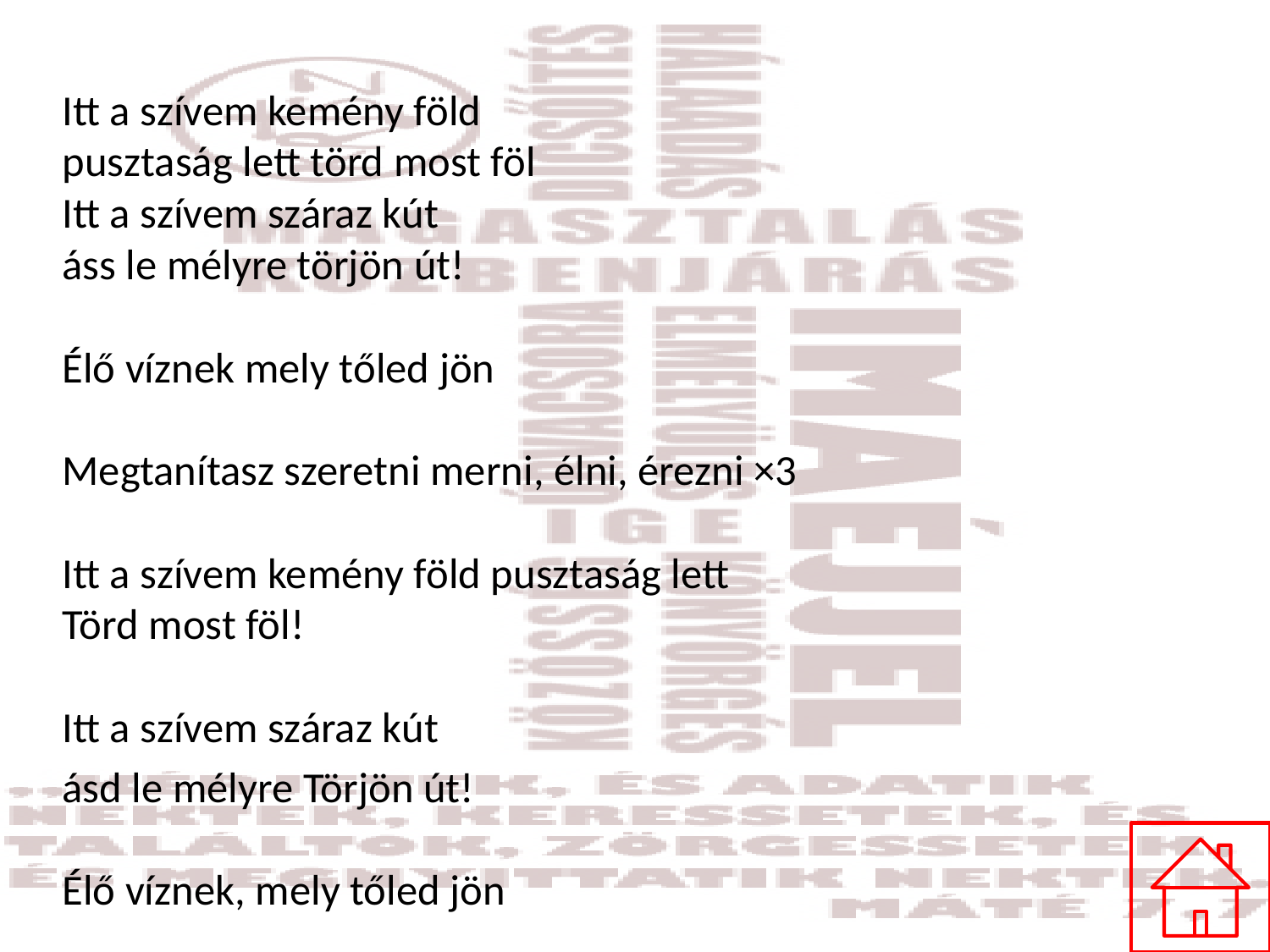

#
Itt a szívem kemény föld
pusztaság lett törd most föl
Itt a szívem száraz kút
áss le mélyre törjön út!
Élő víznek mely tőled jön
Megtanítasz szeretni merni, élni, érezni ×3
Itt a szívem kemény föld pusztaság lett
Törd most föl!
Itt a szívem száraz kút
ásd le mélyre Törjön út!
Élő víznek, mely tőled jön